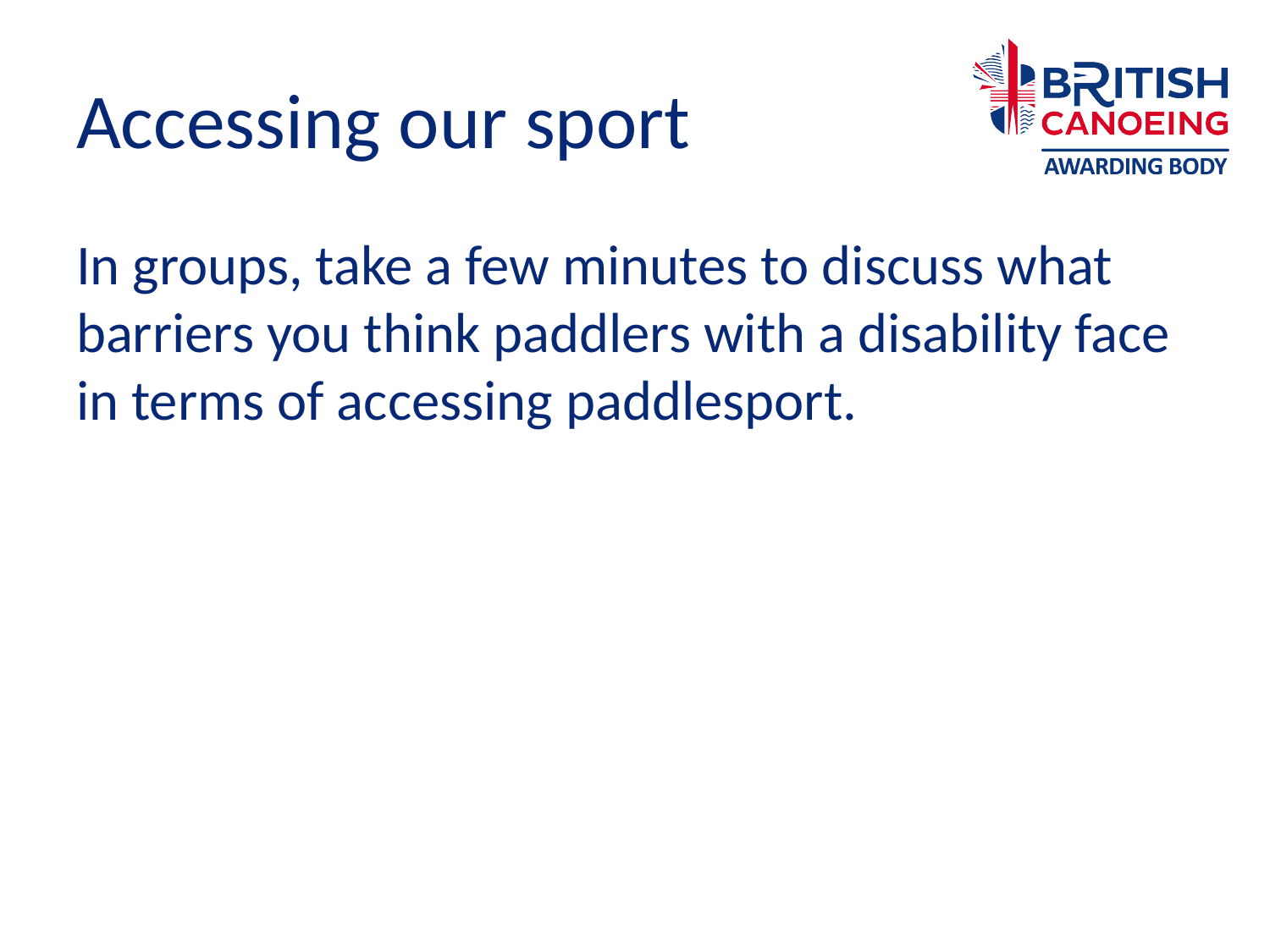

# Accessing our sport
In groups, take a few minutes to discuss what barriers you think paddlers with a disability face in terms of accessing paddlesport.